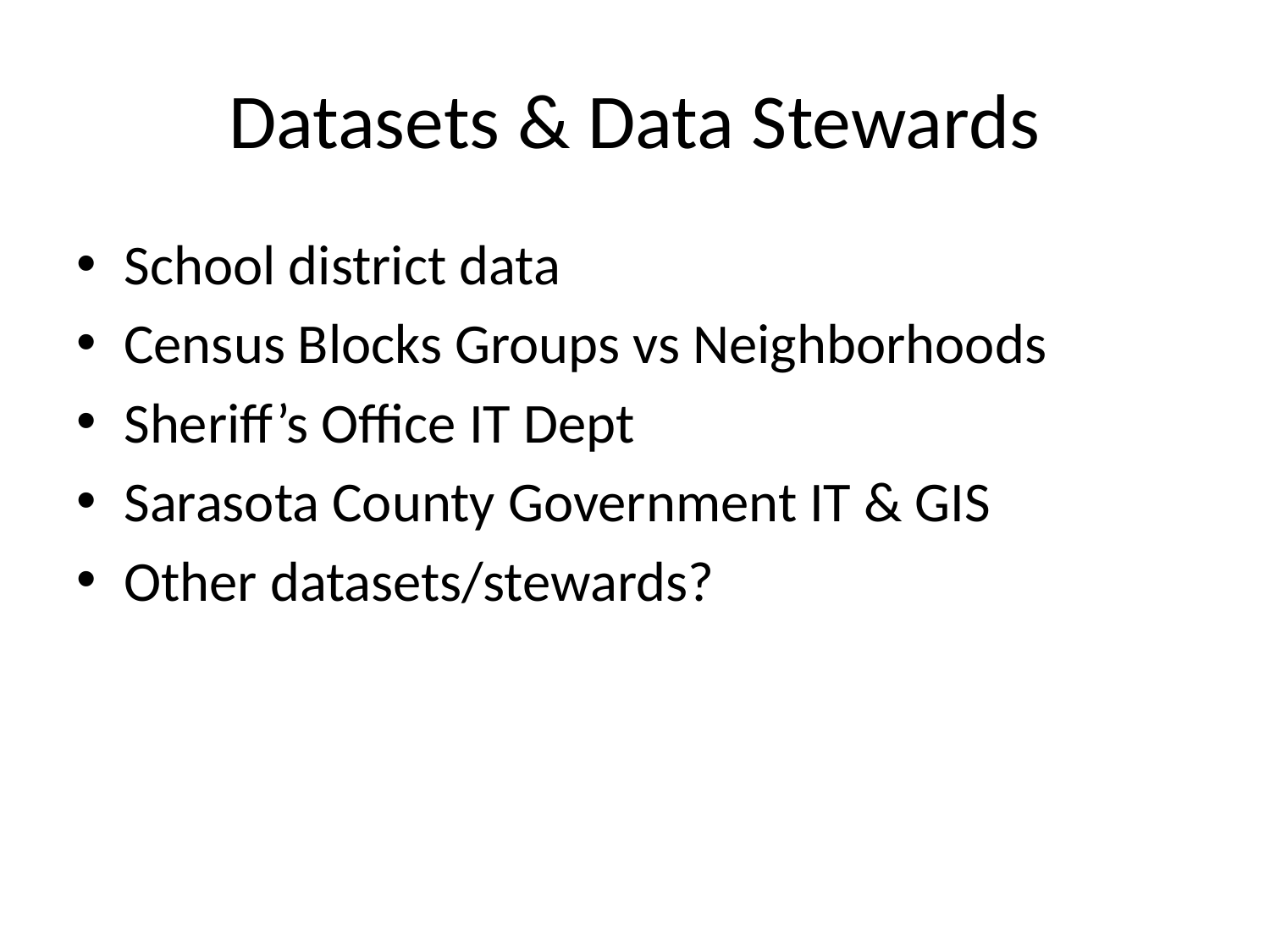

# Datasets & Data Stewards
School district data
Census Blocks Groups vs Neighborhoods
Sheriff’s Office IT Dept
Sarasota County Government IT & GIS
Other datasets/stewards?